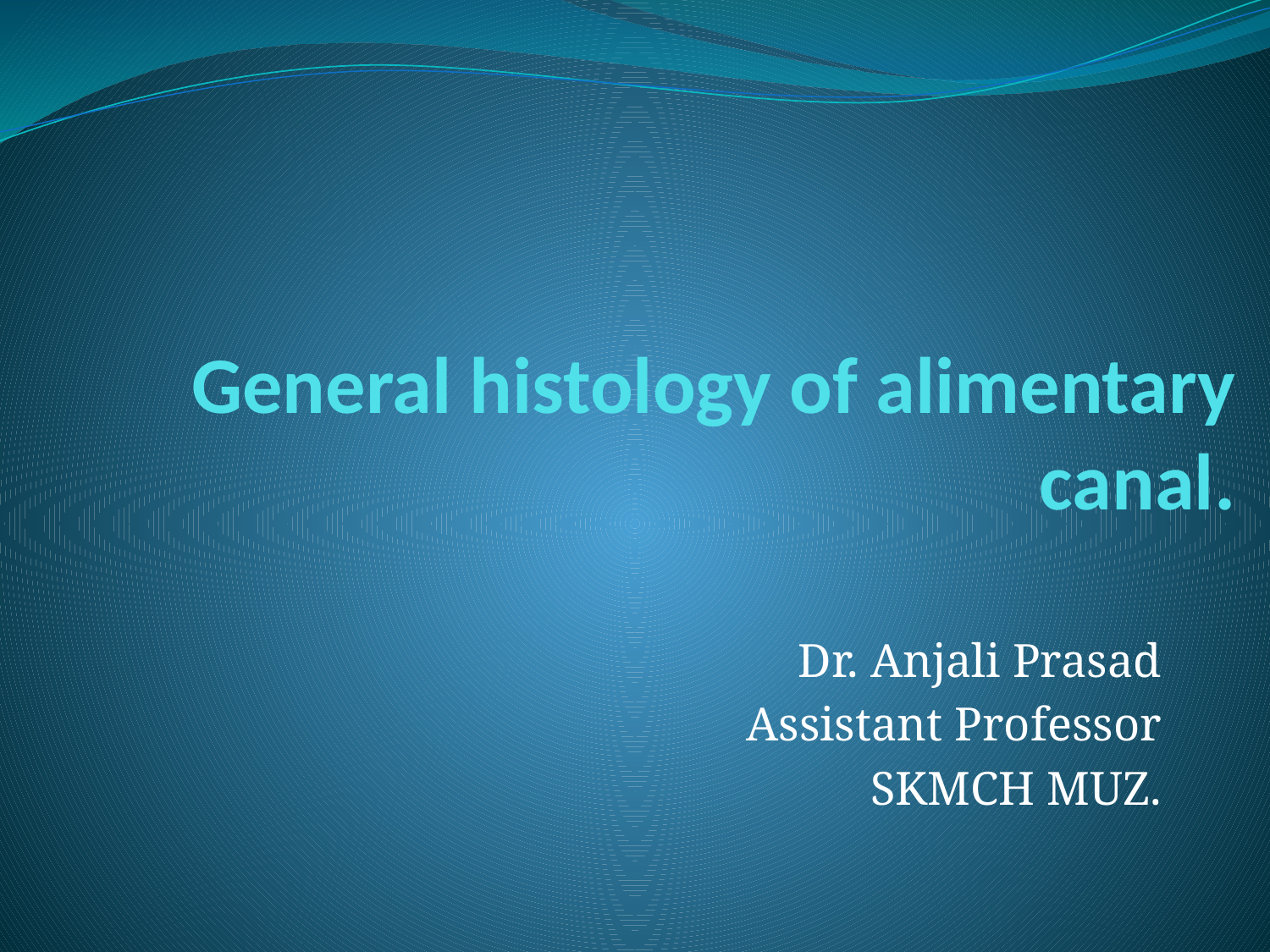

# General histology of alimentary canal.
	Dr. Anjali Prasad
Assistant Professor
SKMCH MUZ.